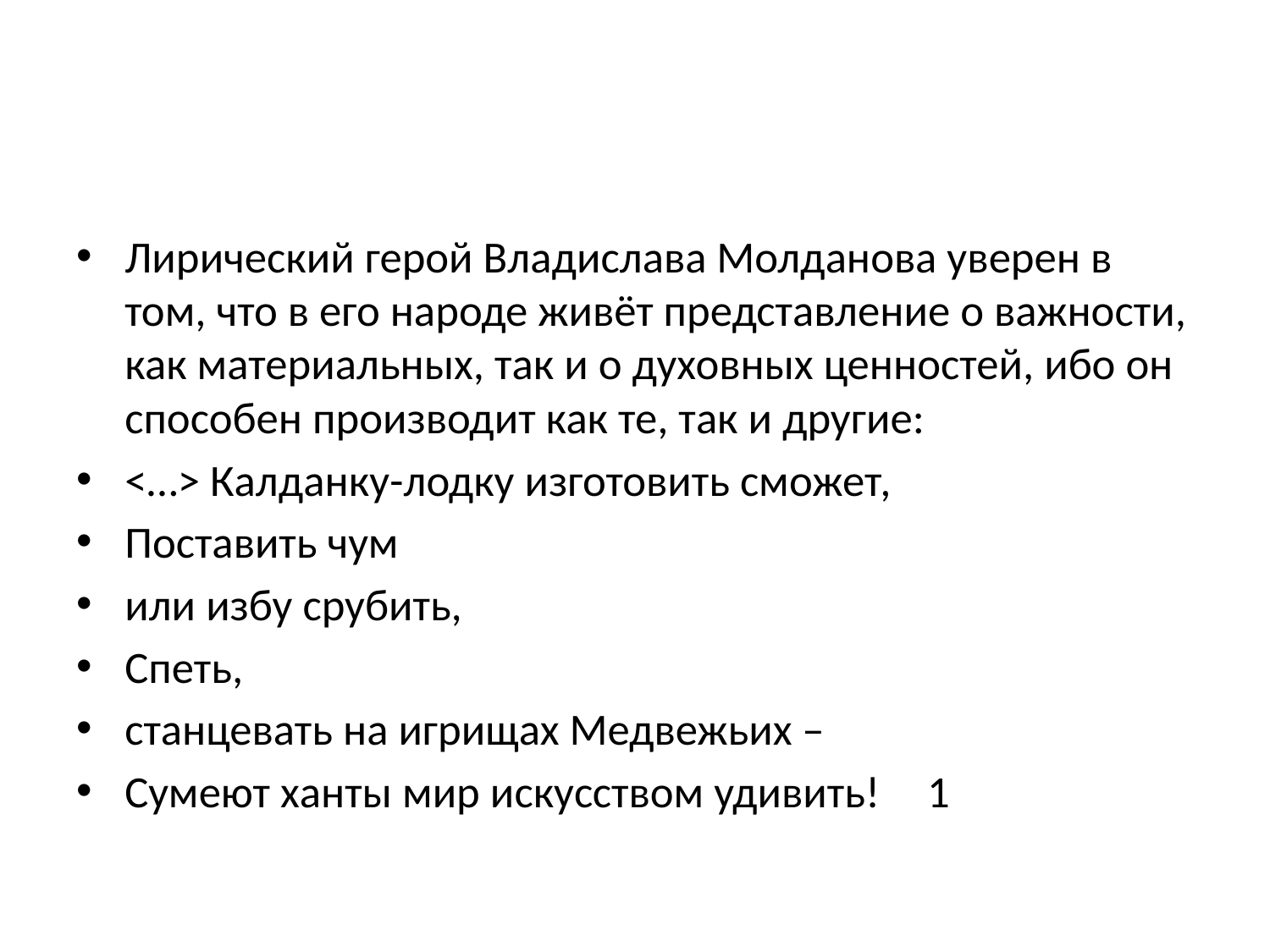

#
Лирический герой Владислава Молданова уверен в том, что в его народе живёт представление о важности, как материальных, так и о духовных ценностей, ибо он способен производит как те, так и другие:
˂…˃ Калданку-лодку изготовить сможет,
Поставить чум
или избу срубить,
Спеть,
станцевать на игрищах Медвежьих –
Сумеют ханты мир искусством удивить! 	1